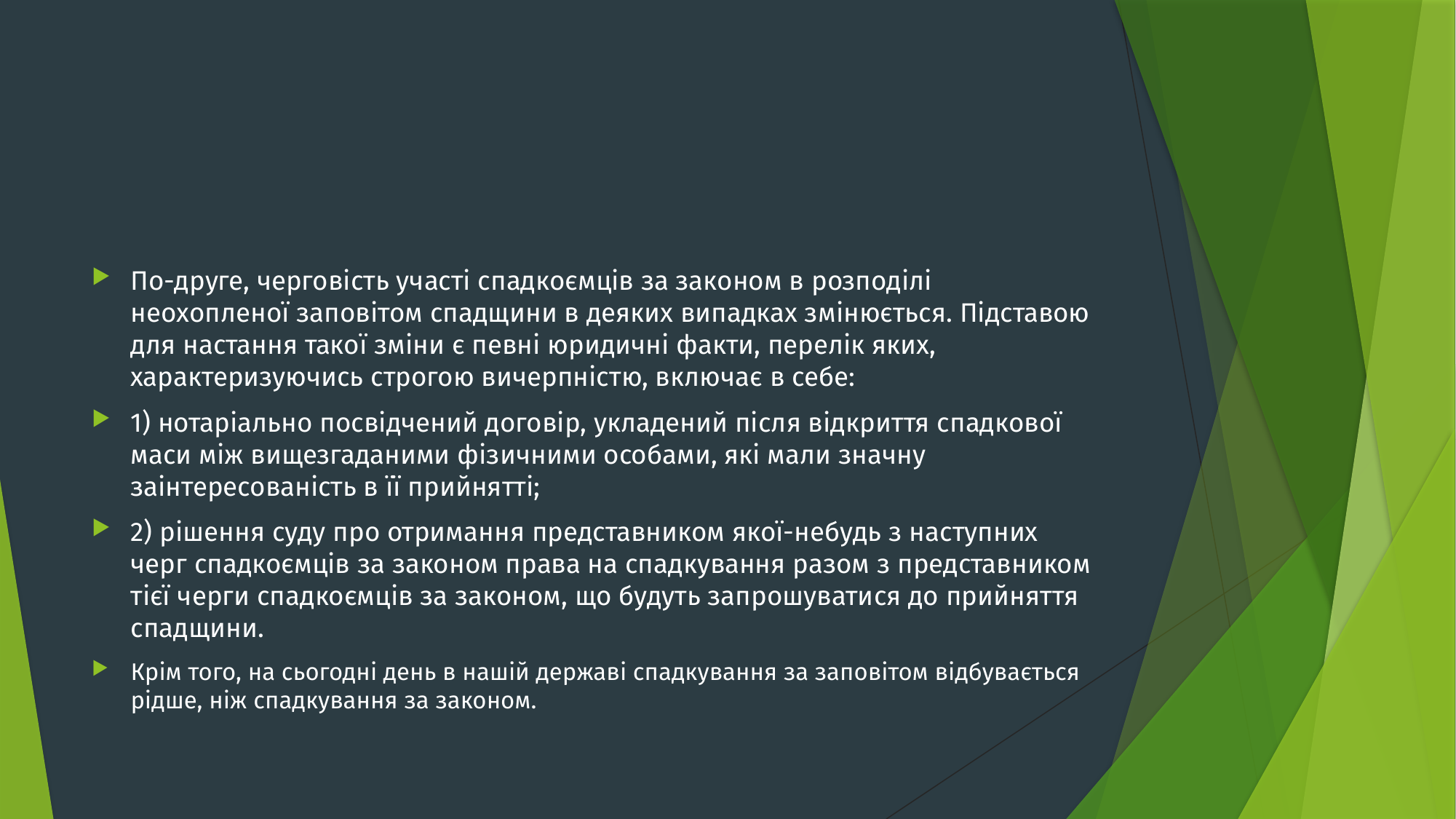

#
По-друге, черговість участі спадкоємців за законом в розподілі неохопленої заповітом спадщини в деяких випадках змінюється. Підставою для настання такої зміни є певні юридичні факти, перелік яких, характеризуючись строгою вичерпністю, включає в себе:
1) нотаріально посвідчений договір, укладений після відкриття спадкової маси між вищезгаданими фізичними особами, які мали значну заінтересованість в її прийнятті;
2) рішення суду про отримання представником якої-небудь з наступних черг спадкоємців за законом права на спадкування разом з представником тієї черги спадкоємців за законом, що будуть запрошуватися до прийняття спадщини.
Крім того, на сьогодні день в нашій державі спадкування за заповітом відбувається рідше, ніж спадкування за законом.